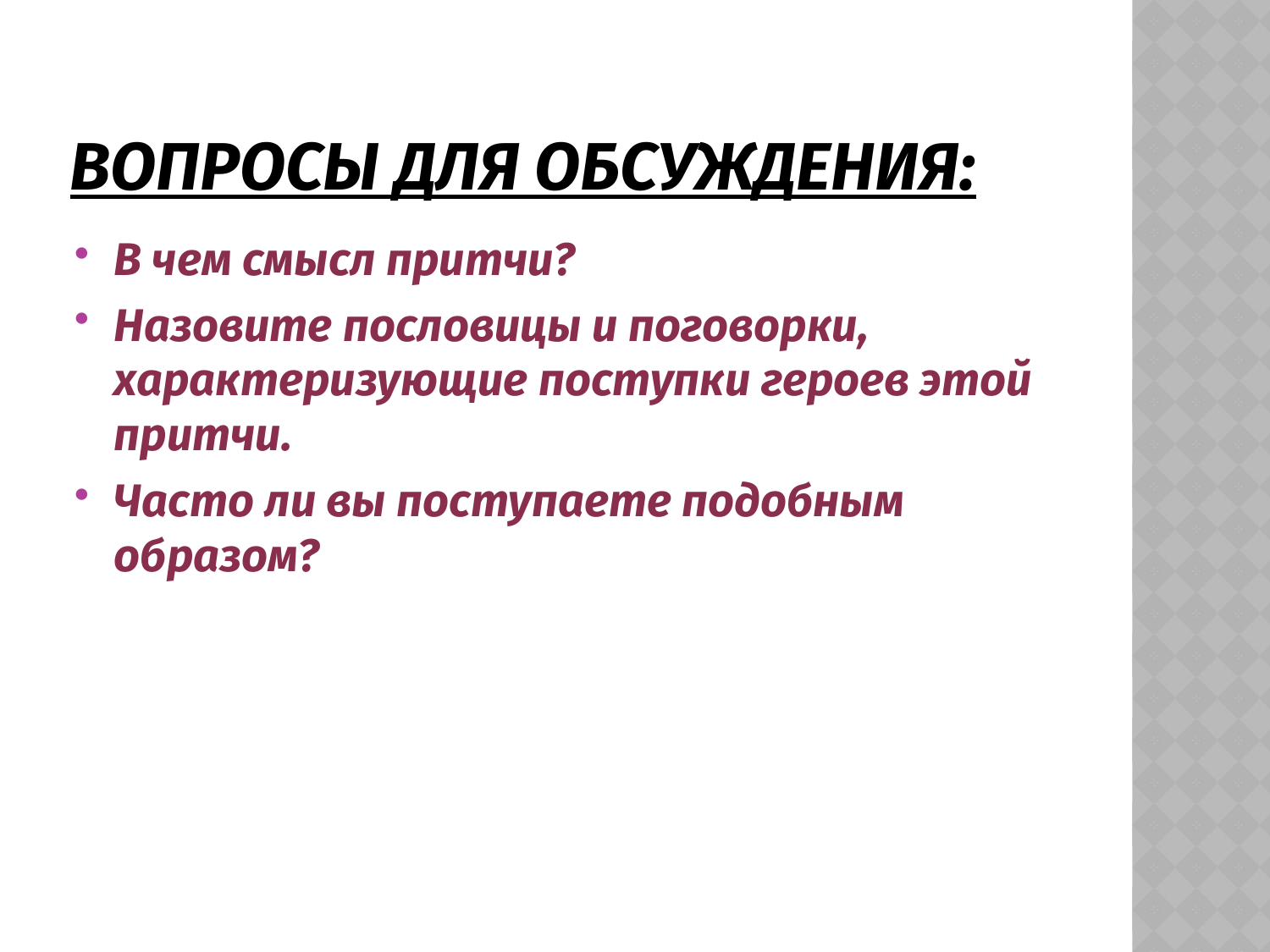

# Вопросы для обсуждения:
В чем смысл притчи?
Назовите пословицы и поговорки, характеризующие поступки героев этой притчи.
Часто ли вы поступаете подобным образом?